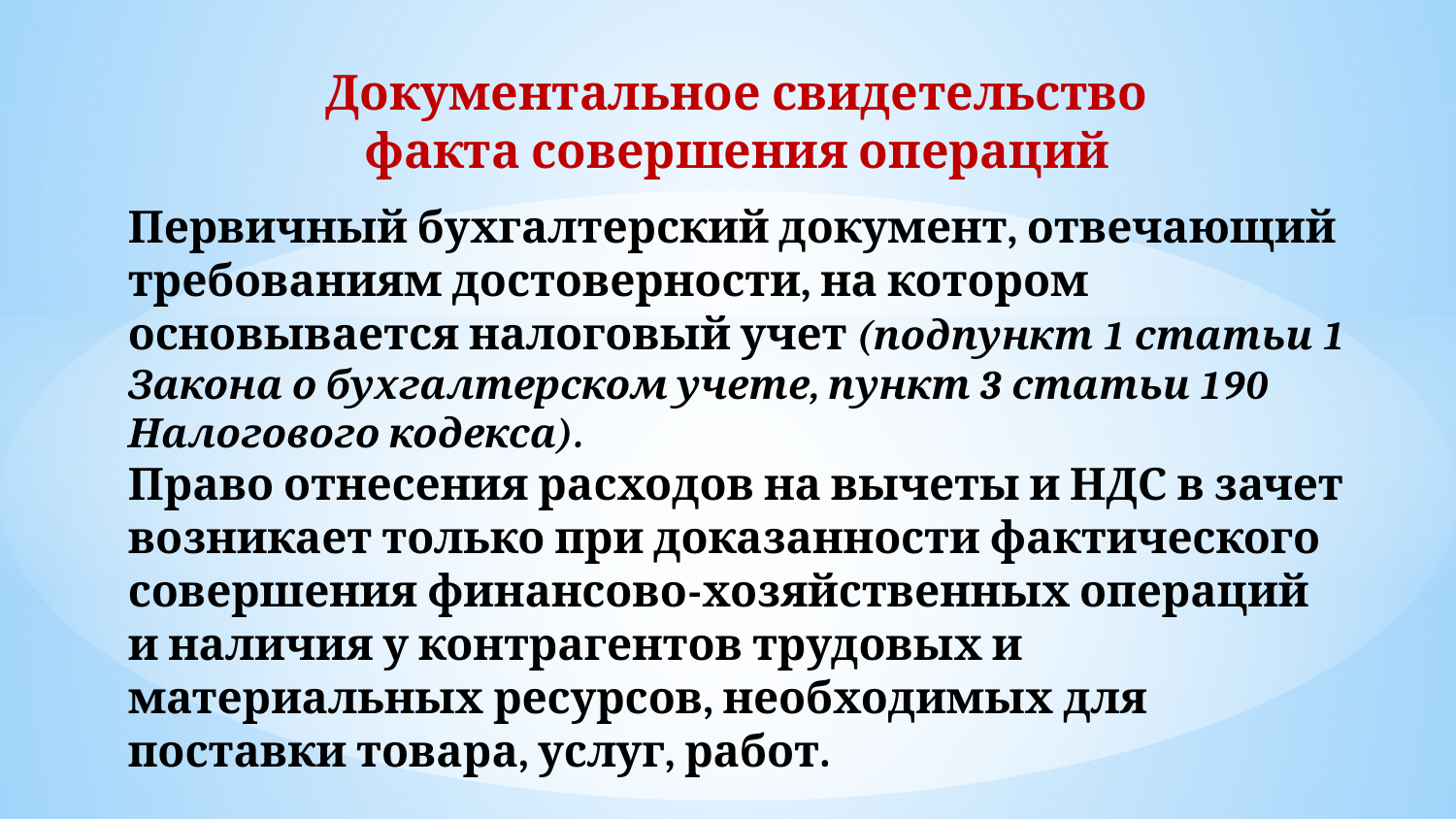

Документальное свидетельство факта совершения операций
# Первичный бухгалтерский документ, отвечающий требованиям достоверности, на котором основывается налоговый учет (подпункт 1 статьи 1 Закона о бухгалтерском учете, пункт 3 статьи 190 Налогового кодекса).  Право отнесения расходов на вычеты и НДС в зачет возникает только при доказанности фактического совершения финансово-хозяйственных операций и наличия у контрагентов трудовых и материальных ресурсов, необходимых для поставки товара, услуг, работ.